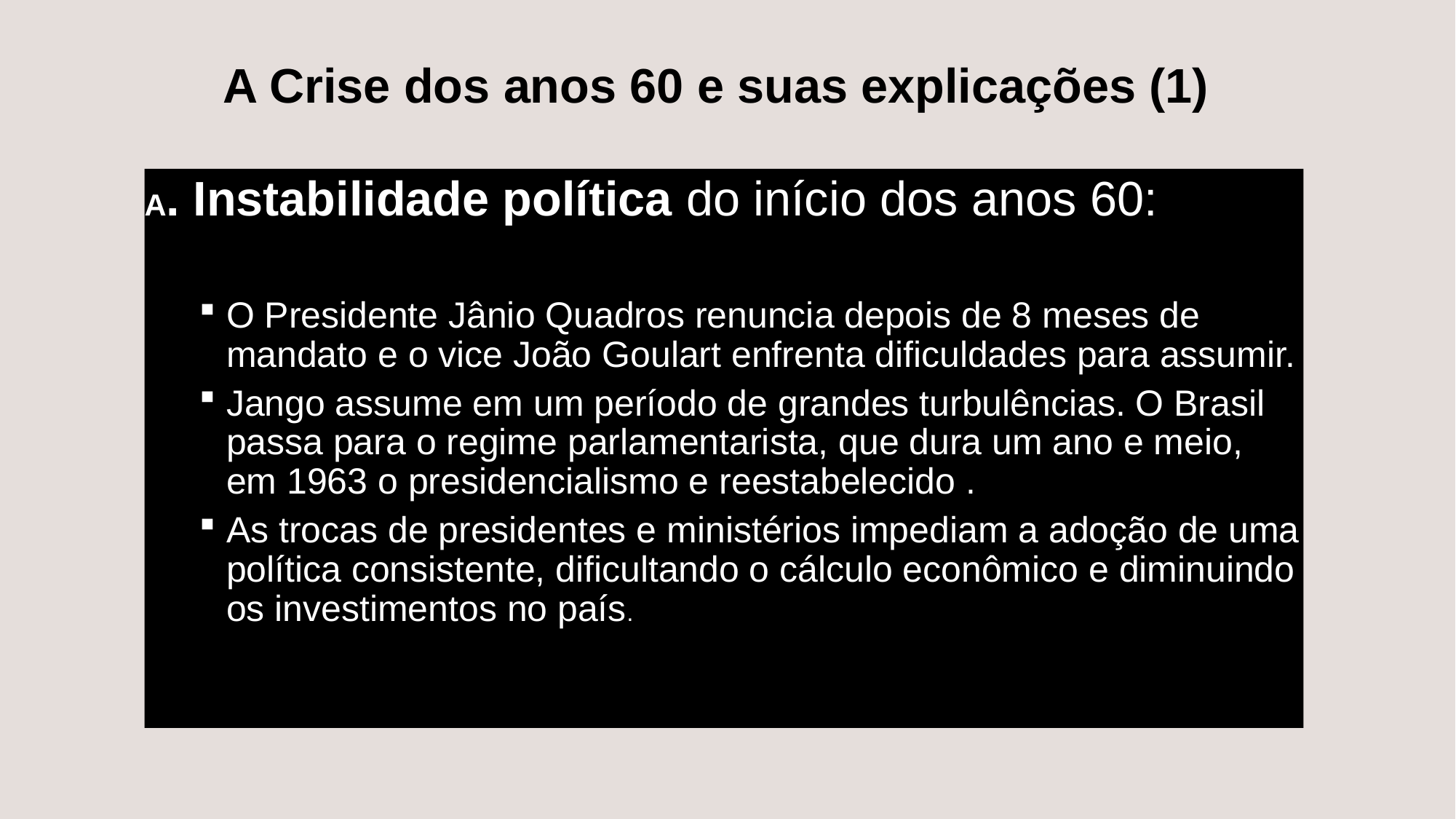

9
# A Crise dos anos 60 e suas explicações (1)
A. Instabilidade política do início dos anos 60:

O Presidente Jânio Quadros renuncia depois de 8 meses de mandato e o vice João Goulart enfrenta dificuldades para assumir.
Jango assume em um período de grandes turbulências. O Brasil passa para o regime parlamentarista, que dura um ano e meio, em 1963 o presidencialismo e reestabelecido .
As trocas de presidentes e ministérios impediam a adoção de uma política consistente, dificultando o cálculo econômico e diminuindo os investimentos no país.